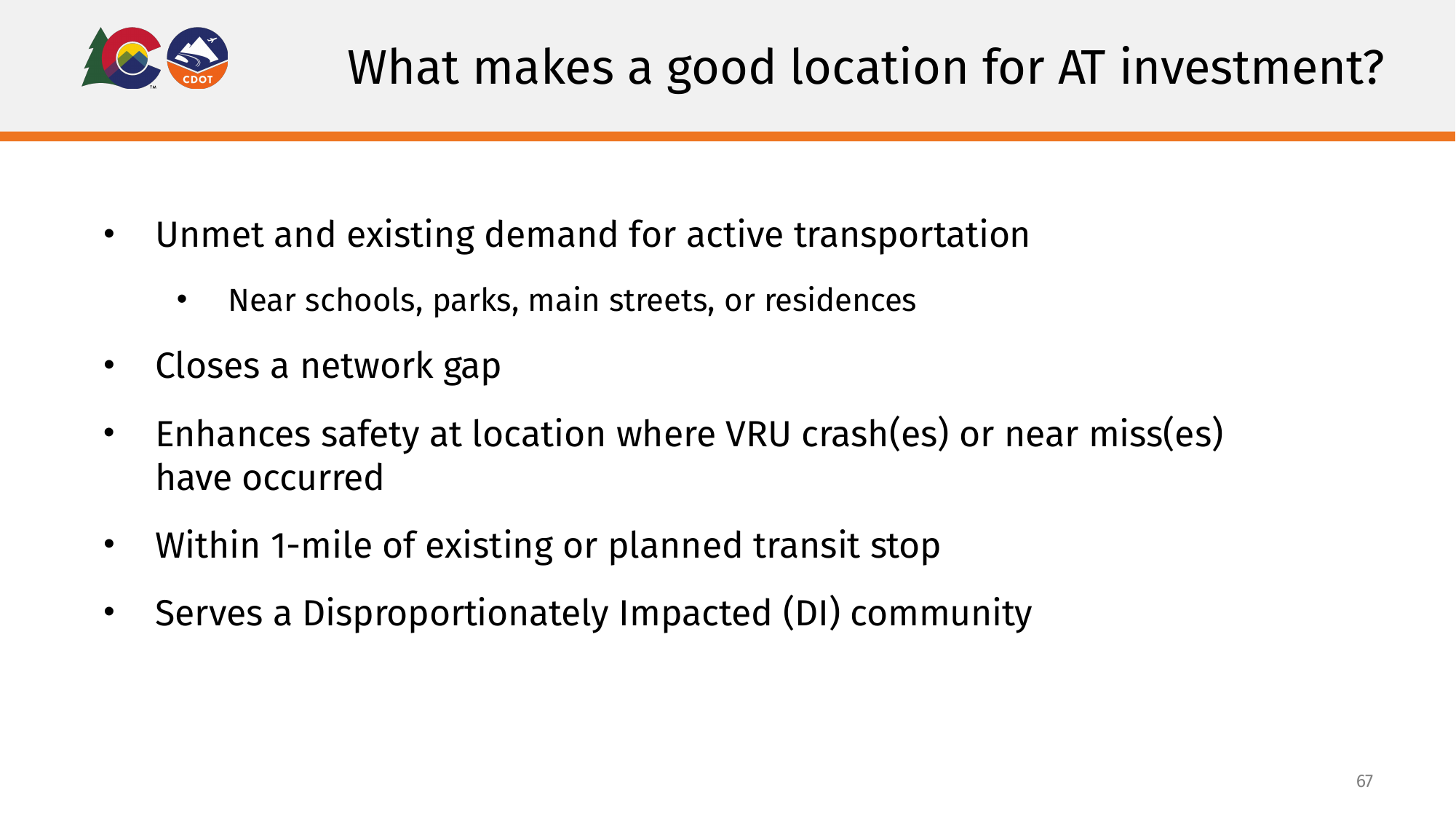

# What makes a good location for AT investment?
Unmet and existing demand for active transportation
Near schools, parks, main streets, or residences
Closes a network gap
Enhances safety at location where VRU crash(es) or near miss(es) have occurred
Within 1-mile of existing or planned transit stop
Serves a Disproportionately Impacted (DI) community
67